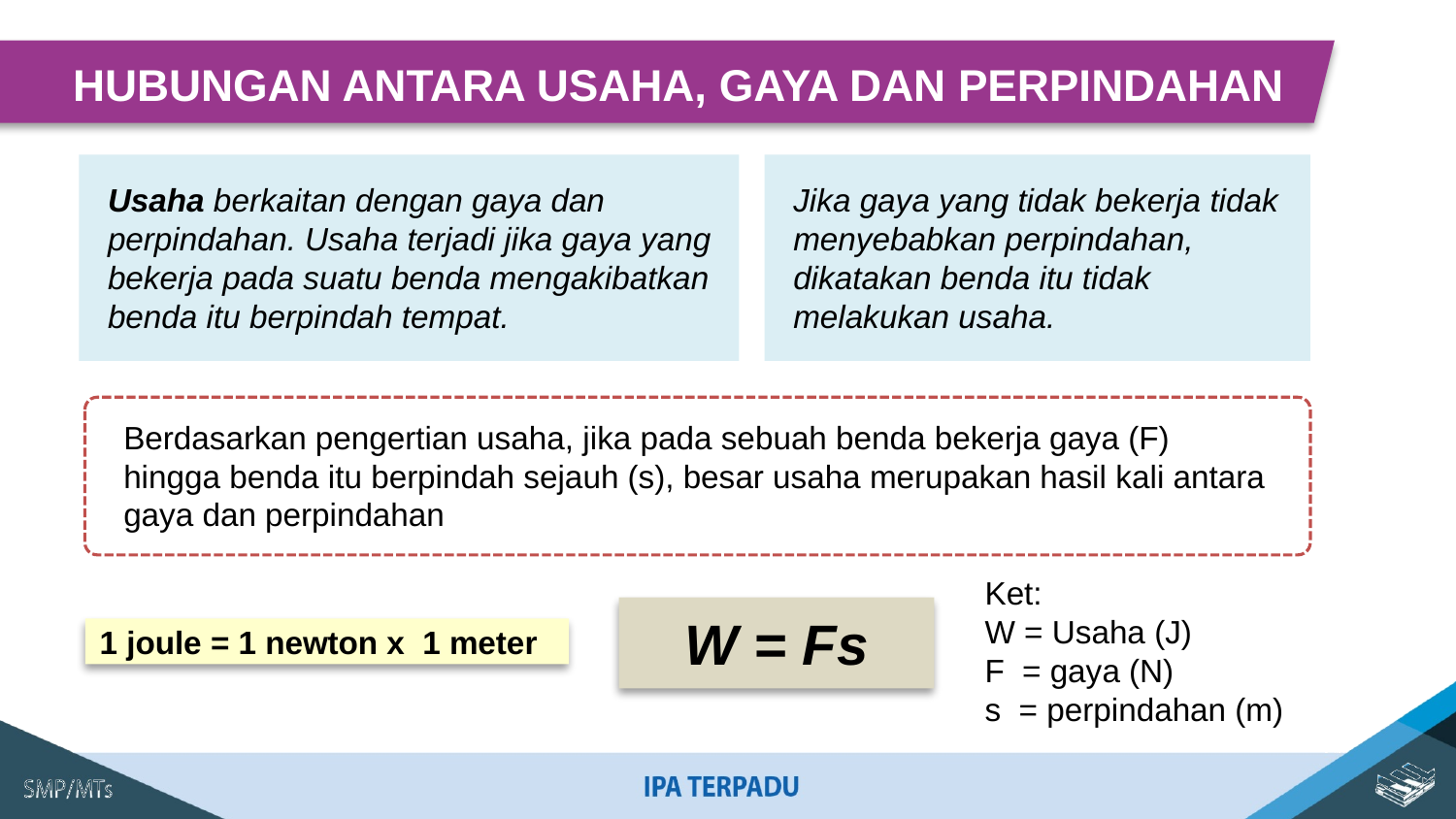

HUBUNGAN ANTARA USAHA, GAYA DAN PERPINDAHAN
Usaha berkaitan dengan gaya dan perpindahan. Usaha terjadi jika gaya yang bekerja pada suatu benda mengakibatkan benda itu berpindah tempat.
Jika gaya yang tidak bekerja tidak menyebabkan perpindahan, dikatakan benda itu tidak melakukan usaha.

Berdasarkan pengertian usaha, jika pada sebuah benda bekerja gaya (F)
hingga benda itu berpindah sejauh (s), besar usaha merupakan hasil kali antara gaya dan perpindahan
Ket:
W = Usaha (J)
F  = gaya (N)
s  = perpindahan (m)
W = Fs
1 joule = 1 newton x  1 meter